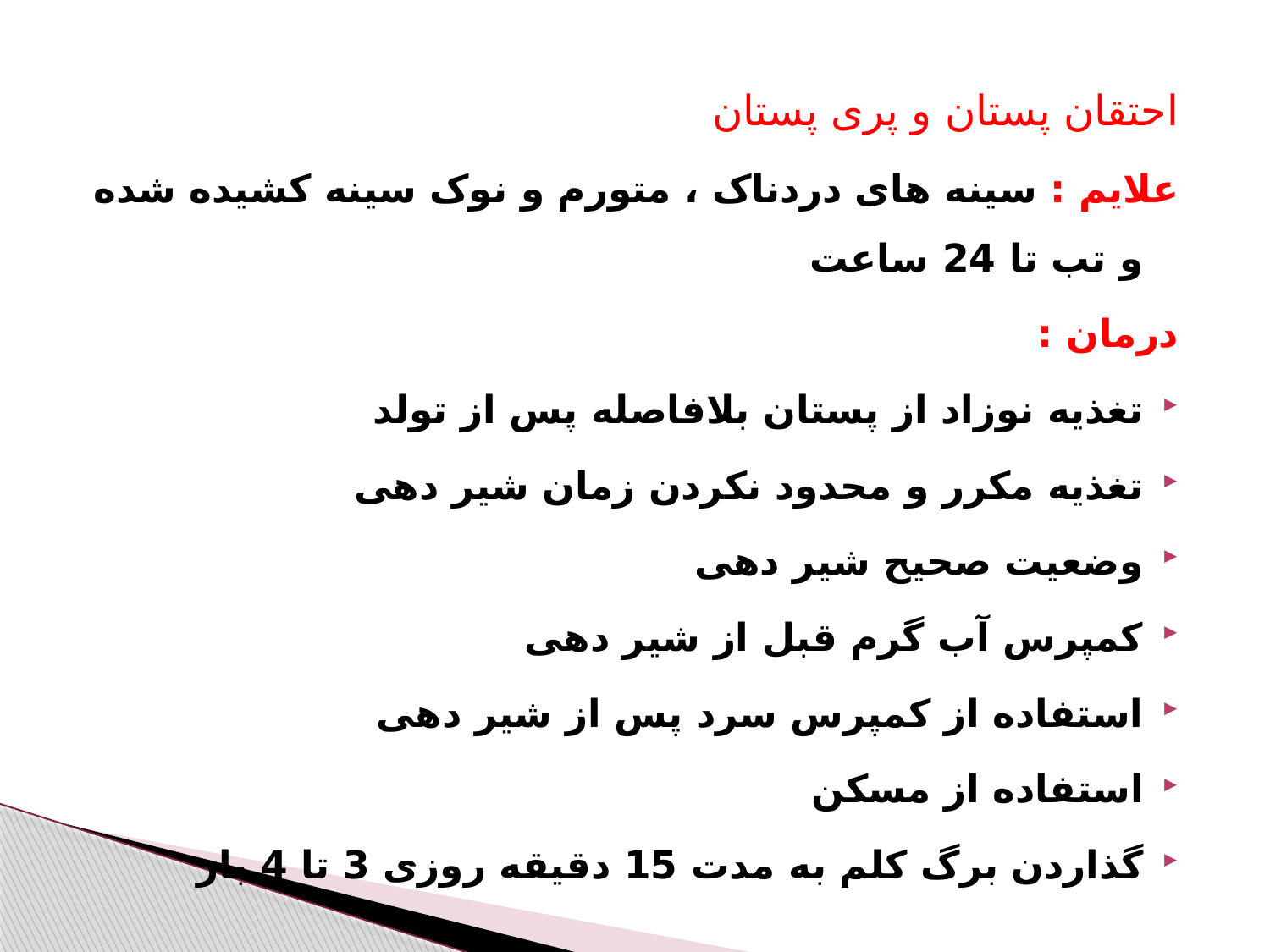

احتقان پستان و پری پستان
علایم : سینه های دردناک ، متورم و نوک سینه کشیده شده و تب تا 24 ساعت
درمان :
تغذیه نوزاد از پستان بلافاصله پس از تولد
تغذیه مکرر و محدود نکردن زمان شیر دهی
وضعیت صحیح شیر دهی
کمپرس آب گرم قبل از شیر دهی
استفاده از کمپرس سرد پس از شیر دهی
استفاده از مسکن
گذاردن برگ کلم به مدت 15 دقیقه روزی 3 تا 4 بار